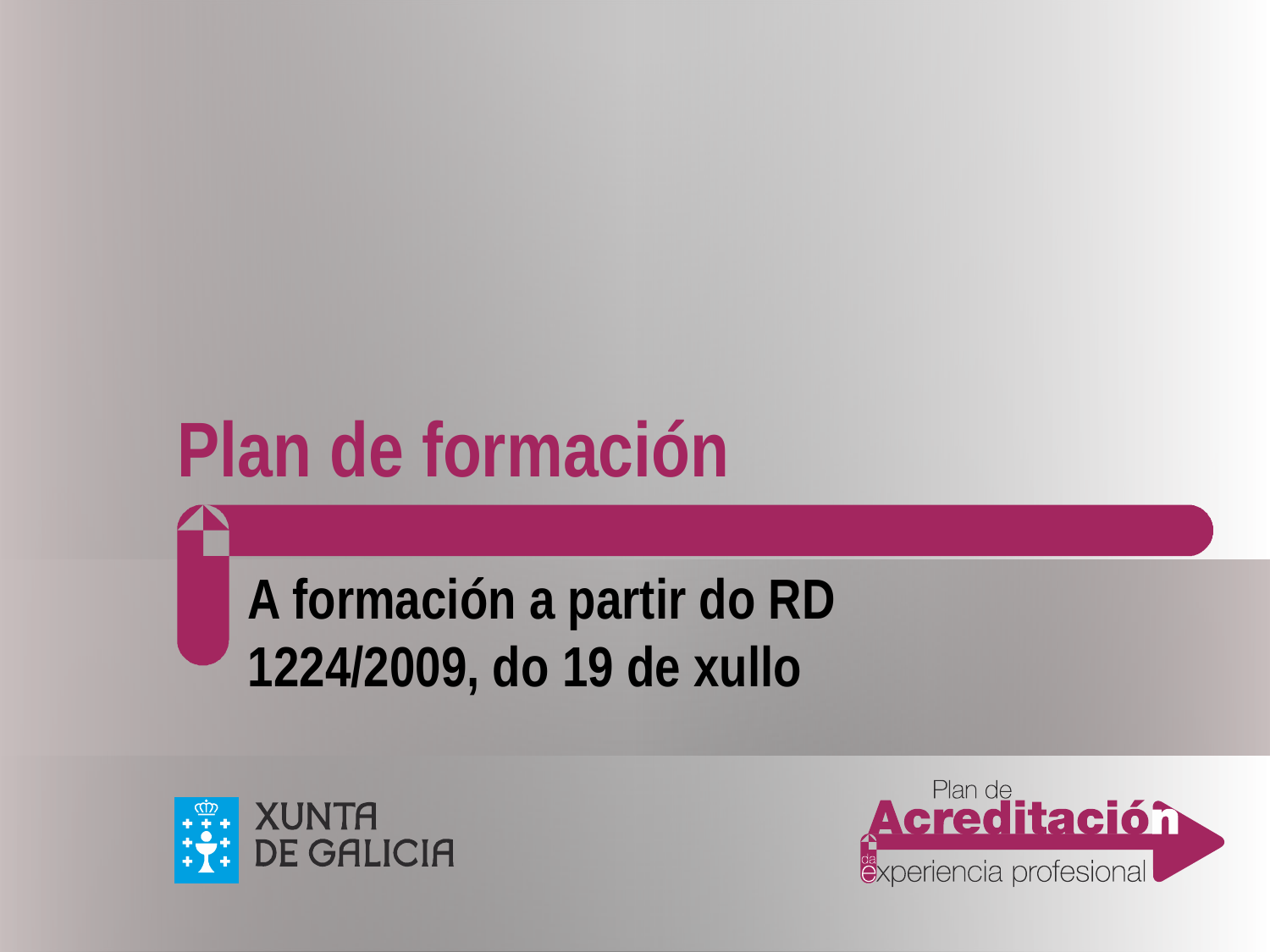

# Plan de formación
A formación a partir do RD 1224/2009, do 19 de xullo